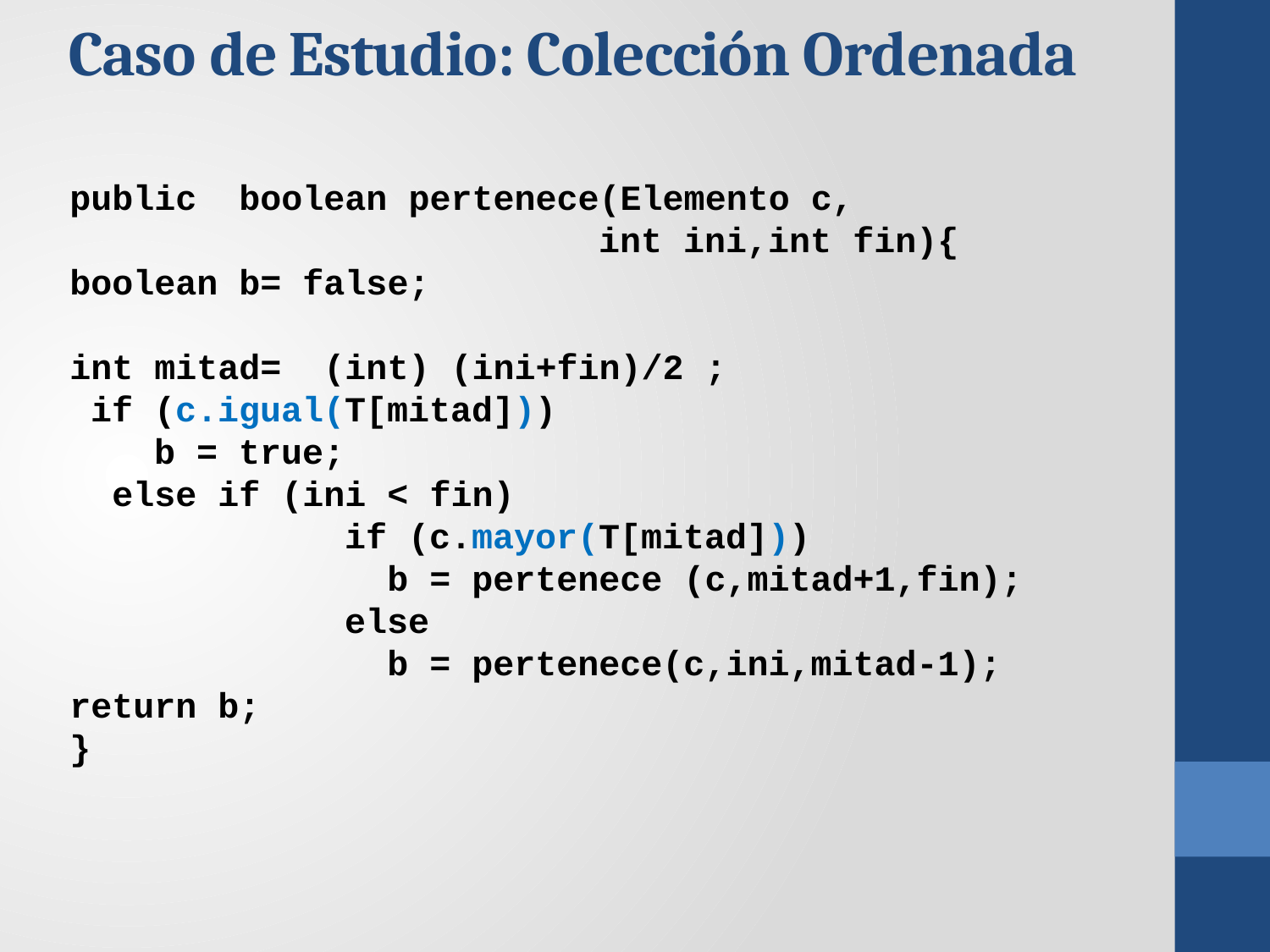

Caso de Estudio: Colección Ordenada
public  boolean pertenece(Elemento c,
                         int ini,int fin){
boolean b= false;

int mitad=  (int) (ini+fin)/2 ;
 if (c.igual(T[mitad]))
    b = true;
  else if (ini < fin)
             if (c.mayor(T[mitad]))
               b = pertenece (c,mitad+1,fin);
             else
               b = pertenece(c,ini,mitad-1);
return b;
}